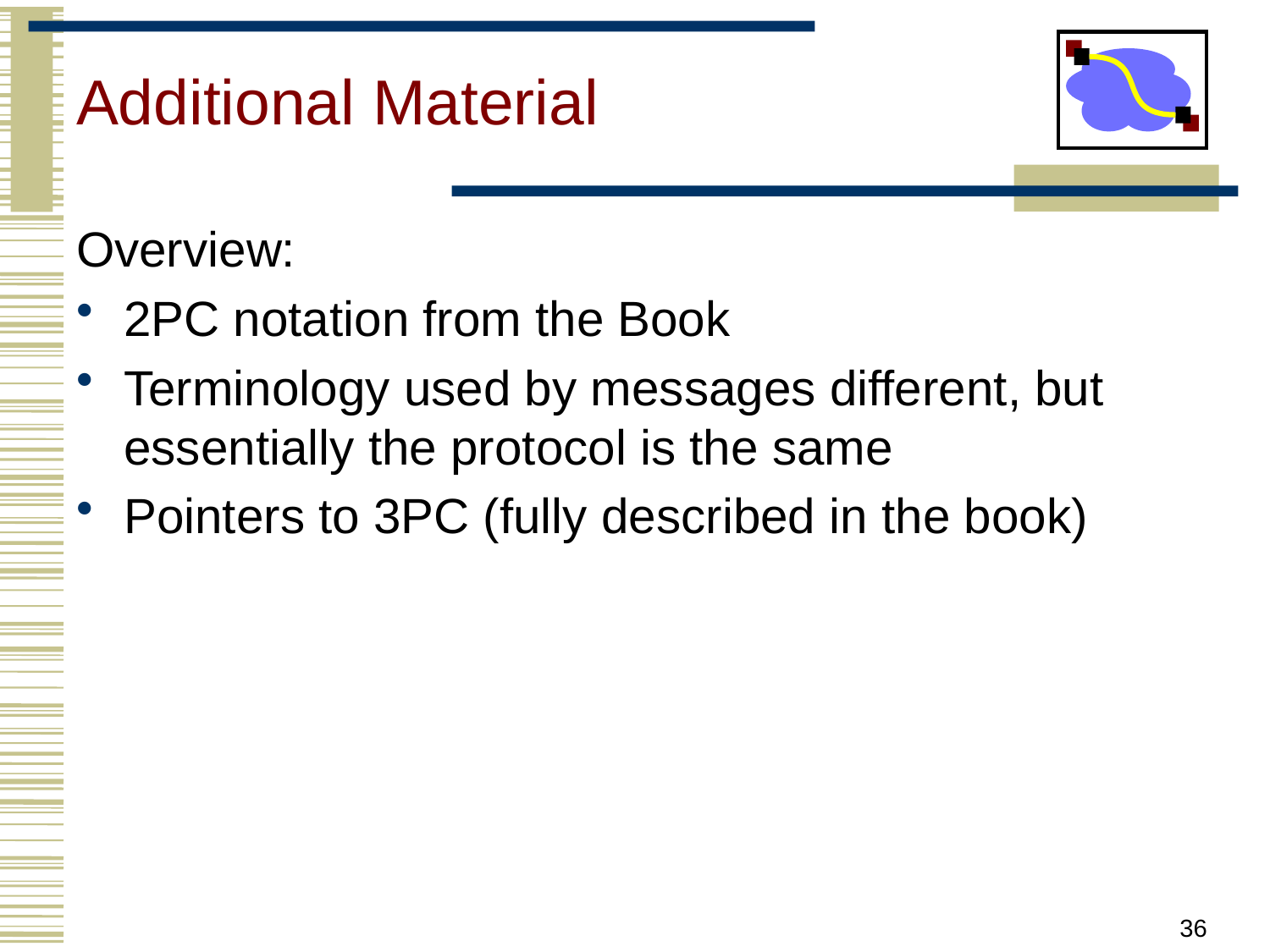

# Additional Material
Overview:
2PC notation from the Book
Terminology used by messages different, but essentially the protocol is the same
Pointers to 3PC (fully described in the book)
36